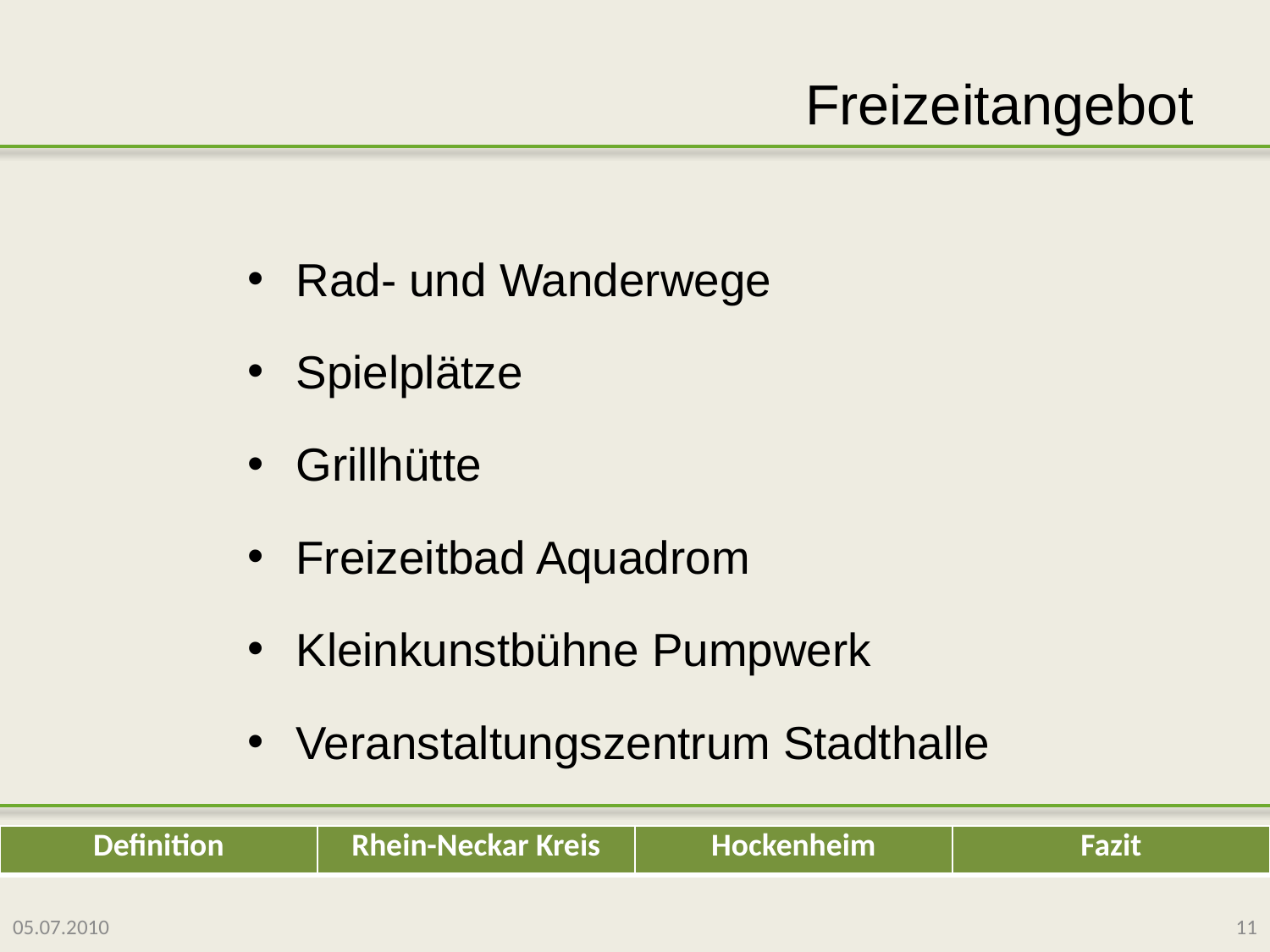

# Freizeitangebot
Rad- und Wanderwege
Spielplätze
Grillhütte
Freizeitbad Aquadrom
Kleinkunstbühne Pumpwerk
Veranstaltungszentrum Stadthalle

05.07.2010

11